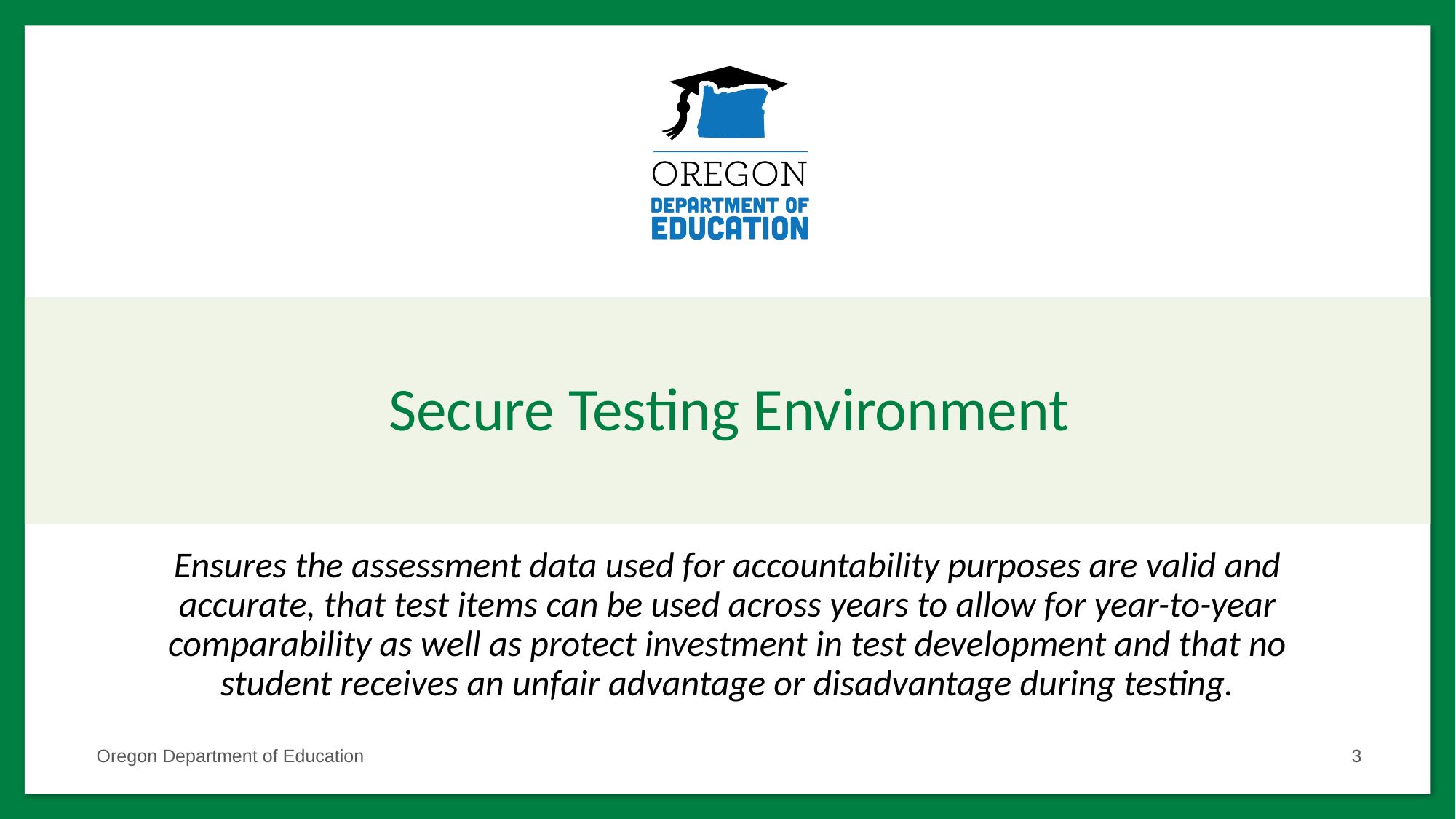

# Secure Testing Environment
Ensures the assessment data used for accountability purposes are valid and accurate, that test items can be used across years to allow for year-to-year comparability as well as protect investment in test development and that no student receives an unfair advantage or disadvantage during testing.
Oregon Department of Education
3